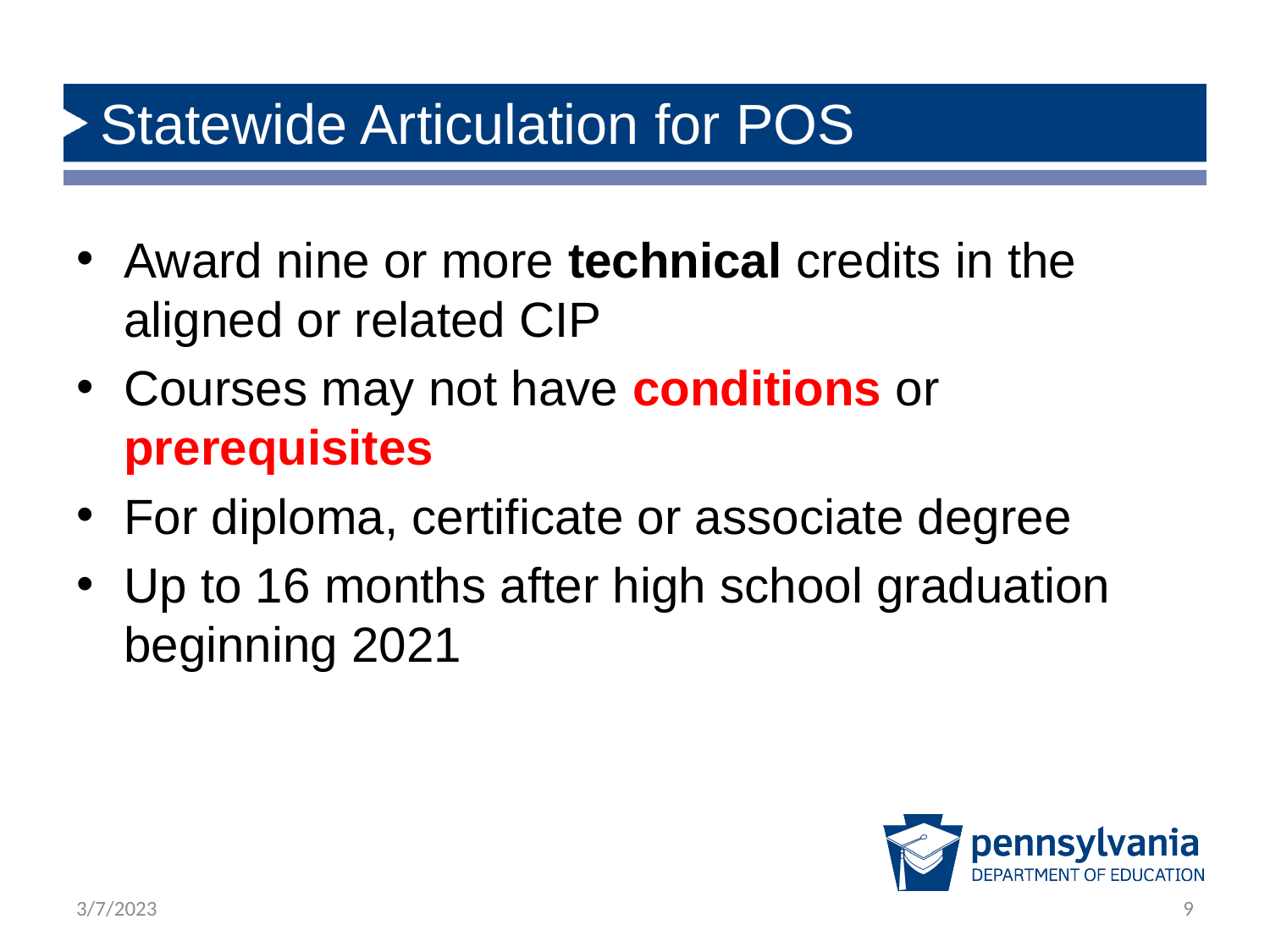

# Statewide Articulation for POS
Award nine or more technical credits in the aligned or related CIP
Courses may not have conditions or prerequisites
For diploma, certificate or associate degree
Up to 16 months after high school graduation beginning 2021
3/7/2023
9